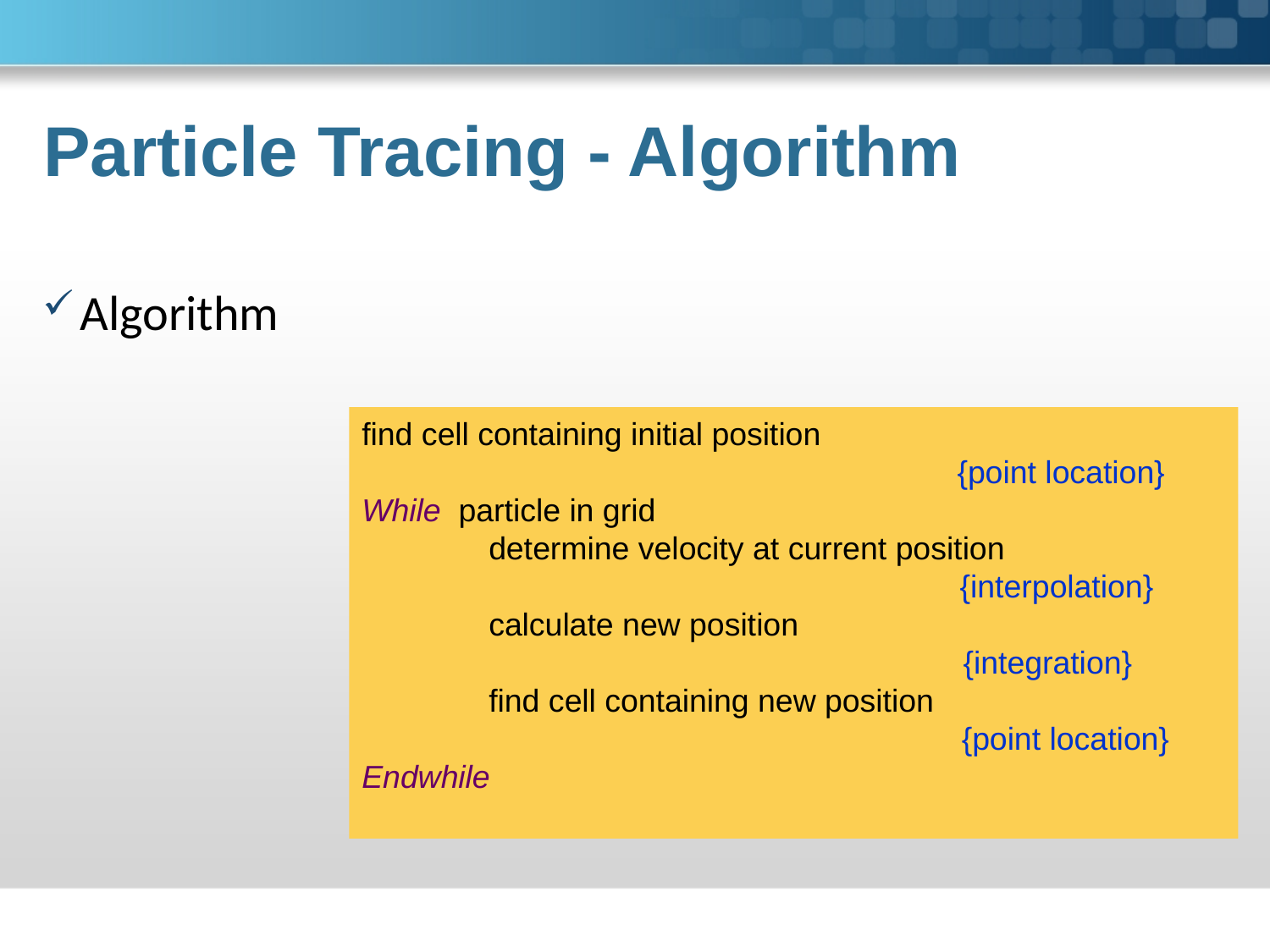

# Particle Tracing - Algorithm
Algorithm

find cell containing initial position
				   {point location}
While  particle in grid
	determine velocity at current position
				  {interpolation}
	calculate new position
				{integration}
	find cell containing new position
				    {point location}
Endwhile